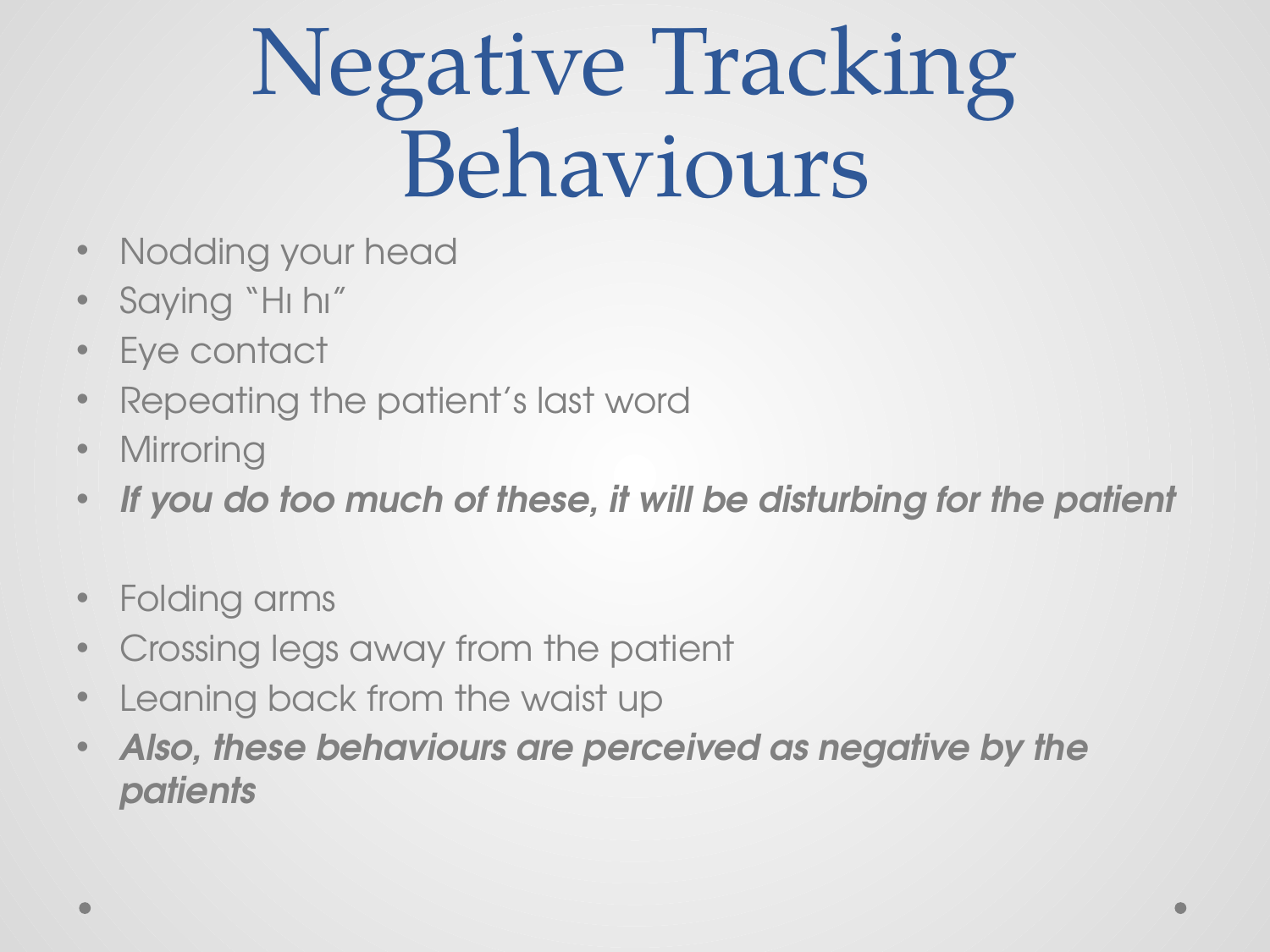

# Negative Tracking Behaviours
Nodding your head
Saying “Hı hı”
Eye contact
Repeating the patient’s last word
Mirroring
If you do too much of these, it will be disturbing for the patient

Folding arms
Crossing legs away from the patient
Leaning back from the waist up
Also, these behaviours are perceived as negative by the patients